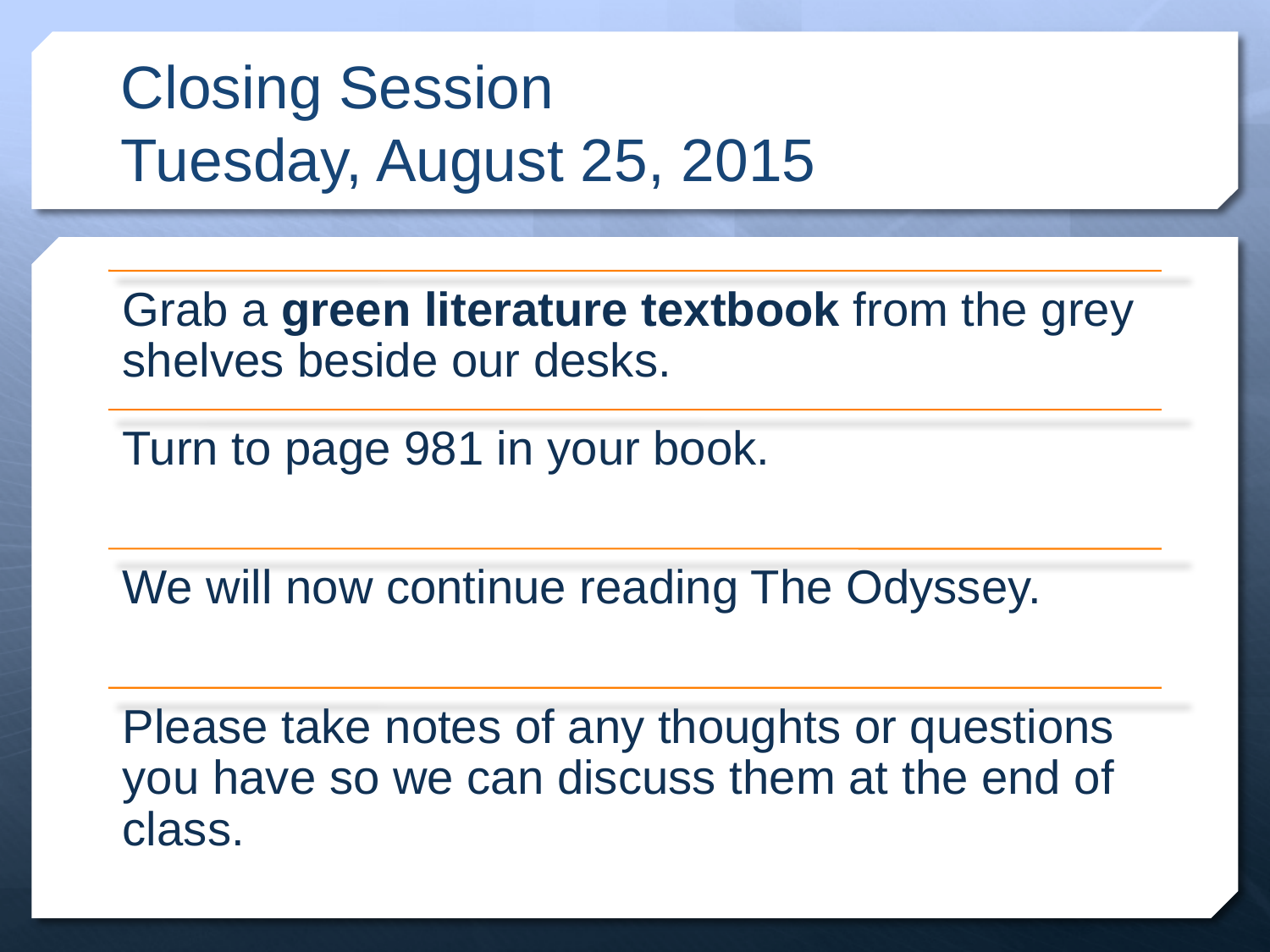

# Closing Session Tuesday, August 25, 2015
Grab a green literature textbook from the grey shelves beside our desks.
Turn to page 981 in your book.
We will now continue reading The Odyssey.
Please take notes of any thoughts or questions you have so we can discuss them at the end of class.